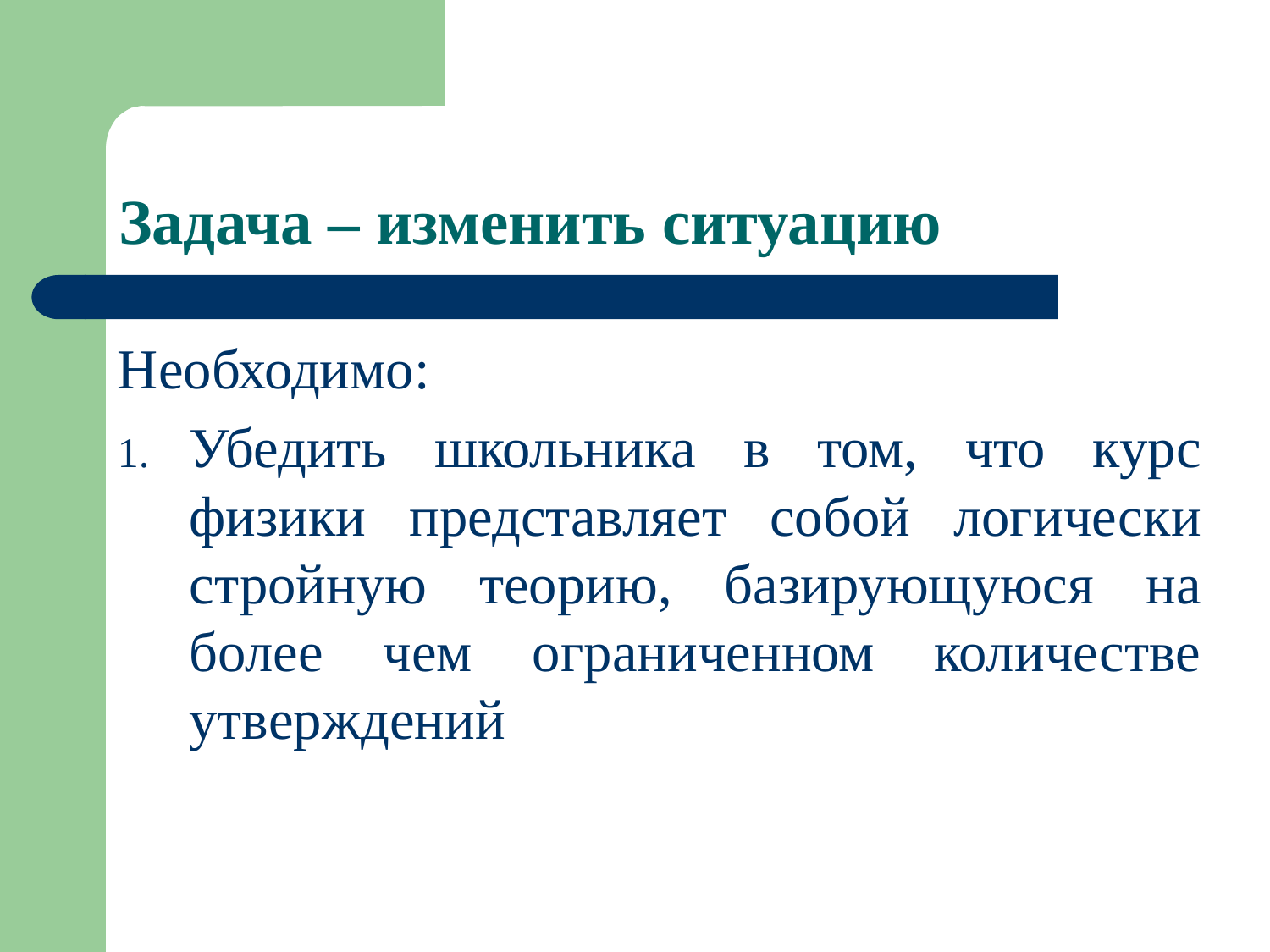

# Задача – изменить ситуацию
Необходимо:
Убедить школьника в том, что курс физики представляет собой логически стройную теорию, базирующуюся на более чем ограниченном количестве утверждений